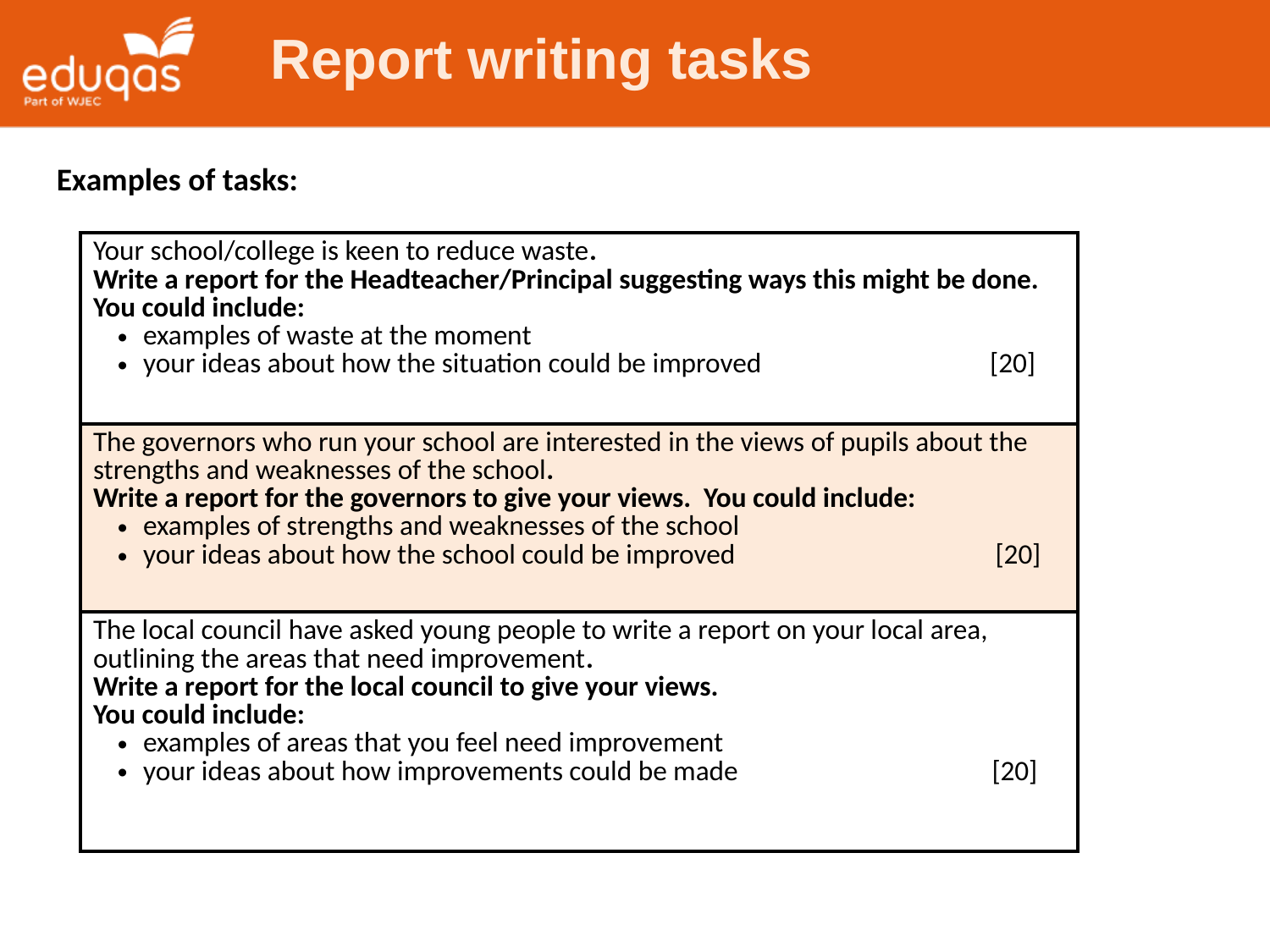

Report writing tasks
Examples of tasks:
| Your school/college is keen to reduce waste. Write a report for the Headteacher/Principal suggesting ways this might be done. You could include: examples of waste at the moment your ideas about how the situation could be improved [20] |
| --- |
| The governors who run your school are interested in the views of pupils about the strengths and weaknesses of the school. Write a report for the governors to give your views. You could include: examples of strengths and weaknesses of the school your ideas about how the school could be improved [20] |
| The local council have asked young people to write a report on your local area, outlining the areas that need improvement. Write a report for the local council to give your views. You could include: examples of areas that you feel need improvement your ideas about how improvements could be made [20] |